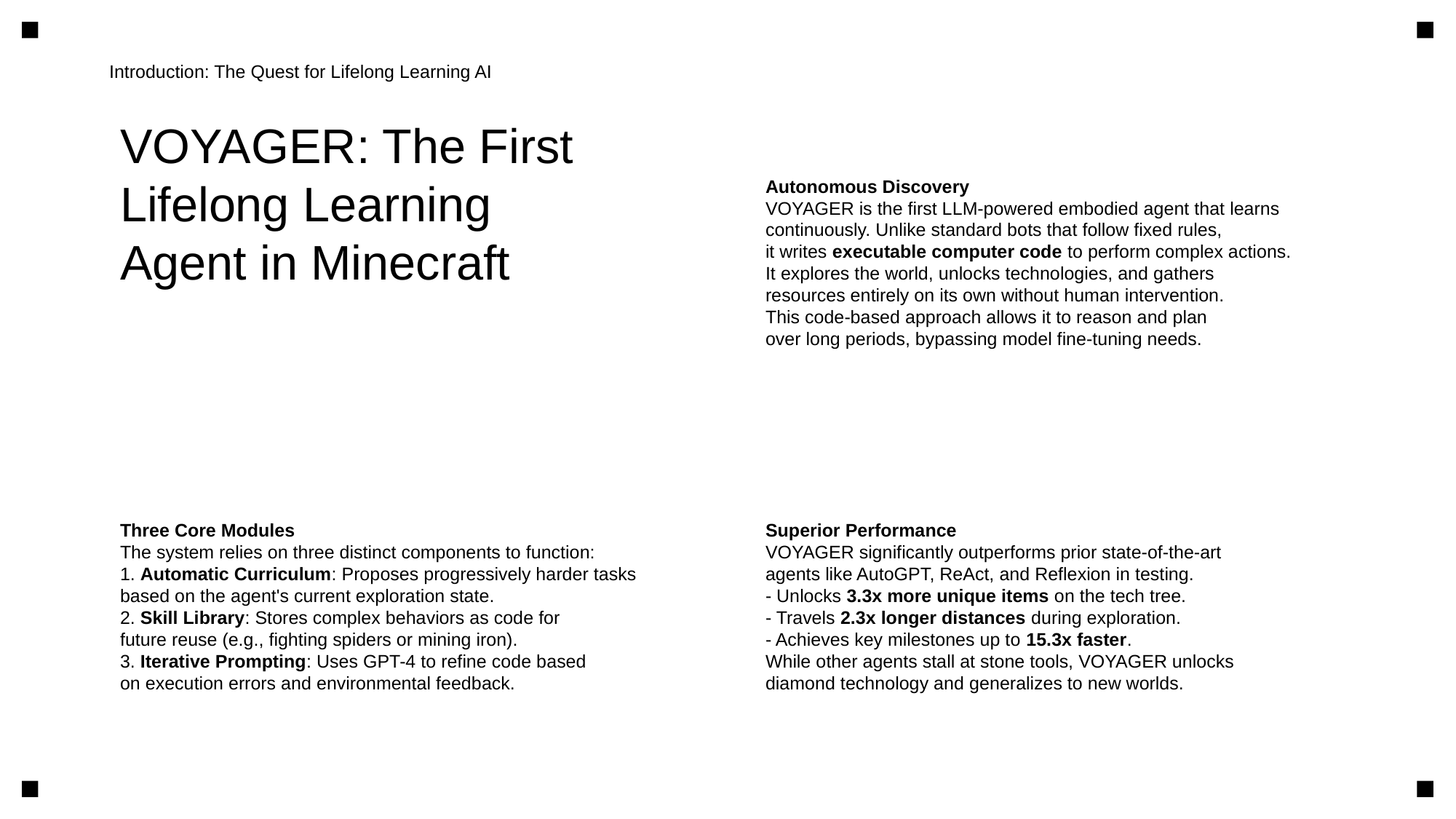

Introduction: The Quest for Lifelong Learning AI
VOYAGER: The First
Lifelong Learning
Agent in Minecraft
Autonomous Discovery
VOYAGER is the first LLM-powered embodied agent that learns
continuously. Unlike standard bots that follow fixed rules,
it writes executable computer code to perform complex actions.
It explores the world, unlocks technologies, and gathers
resources entirely on its own without human intervention.
This code-based approach allows it to reason and plan
over long periods, bypassing model fine-tuning needs.
Three Core Modules
The system relies on three distinct components to function:
1. Automatic Curriculum: Proposes progressively harder tasks
based on the agent's current exploration state.
2. Skill Library: Stores complex behaviors as code for
future reuse (e.g., fighting spiders or mining iron).
3. Iterative Prompting: Uses GPT-4 to refine code based
on execution errors and environmental feedback.
Superior Performance
VOYAGER significantly outperforms prior state-of-the-art
agents like AutoGPT, ReAct, and Reflexion in testing.
- Unlocks 3.3x more unique items on the tech tree.
- Travels 2.3x longer distances during exploration.
- Achieves key milestones up to 15.3x faster.
While other agents stall at stone tools, VOYAGER unlocks
diamond technology and generalizes to new worlds.